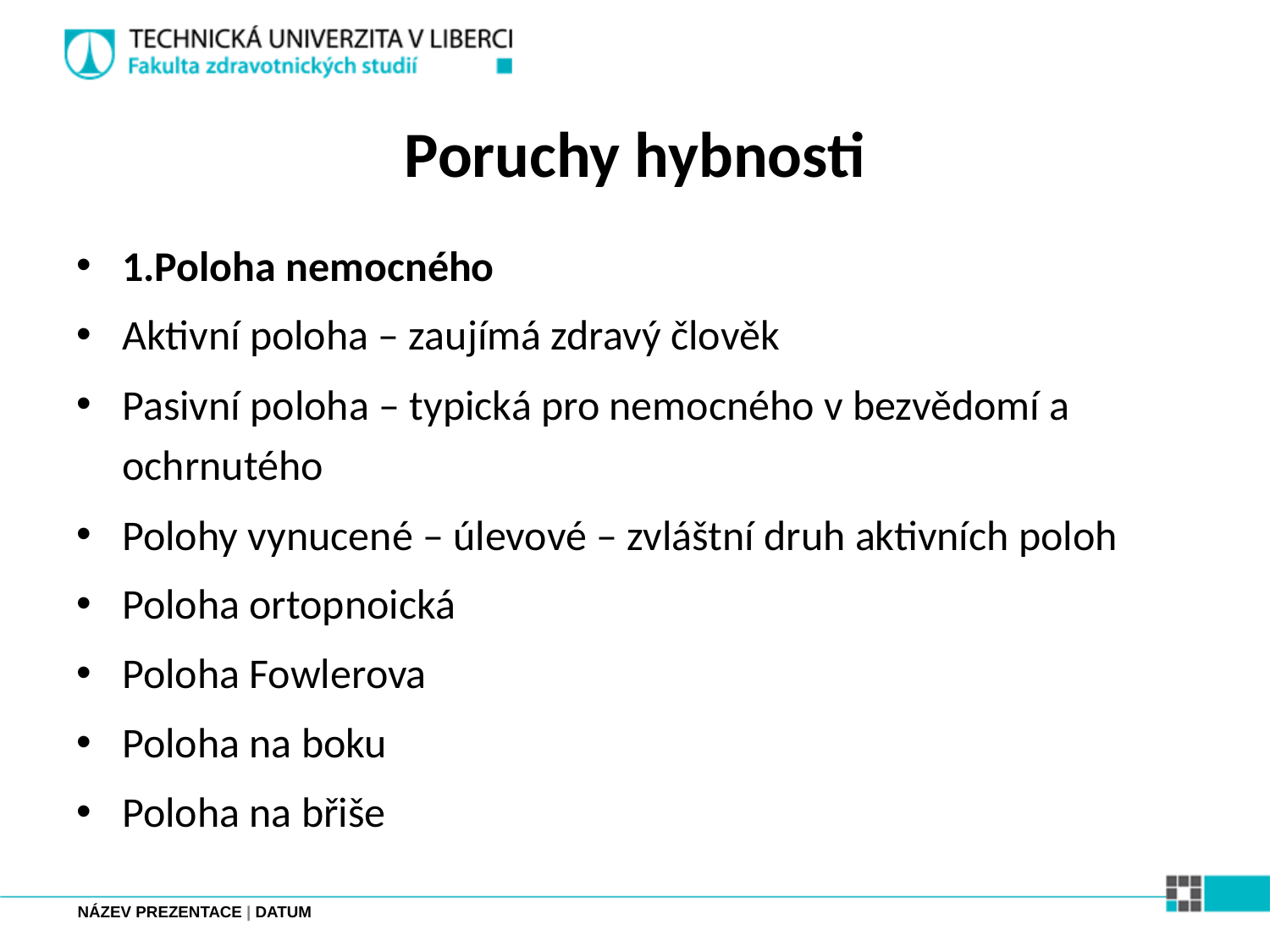

# Poruchy hybnosti
1.Poloha nemocného
Aktivní poloha – zaujímá zdravý člověk
Pasivní poloha – typická pro nemocného v bezvědomí a ochrnutého
Polohy vynucené – úlevové – zvláštní druh aktivních poloh
Poloha ortopnoická
Poloha Fowlerova
Poloha na boku
Poloha na břiše

NÁZEV PREZENTACE | DATUM